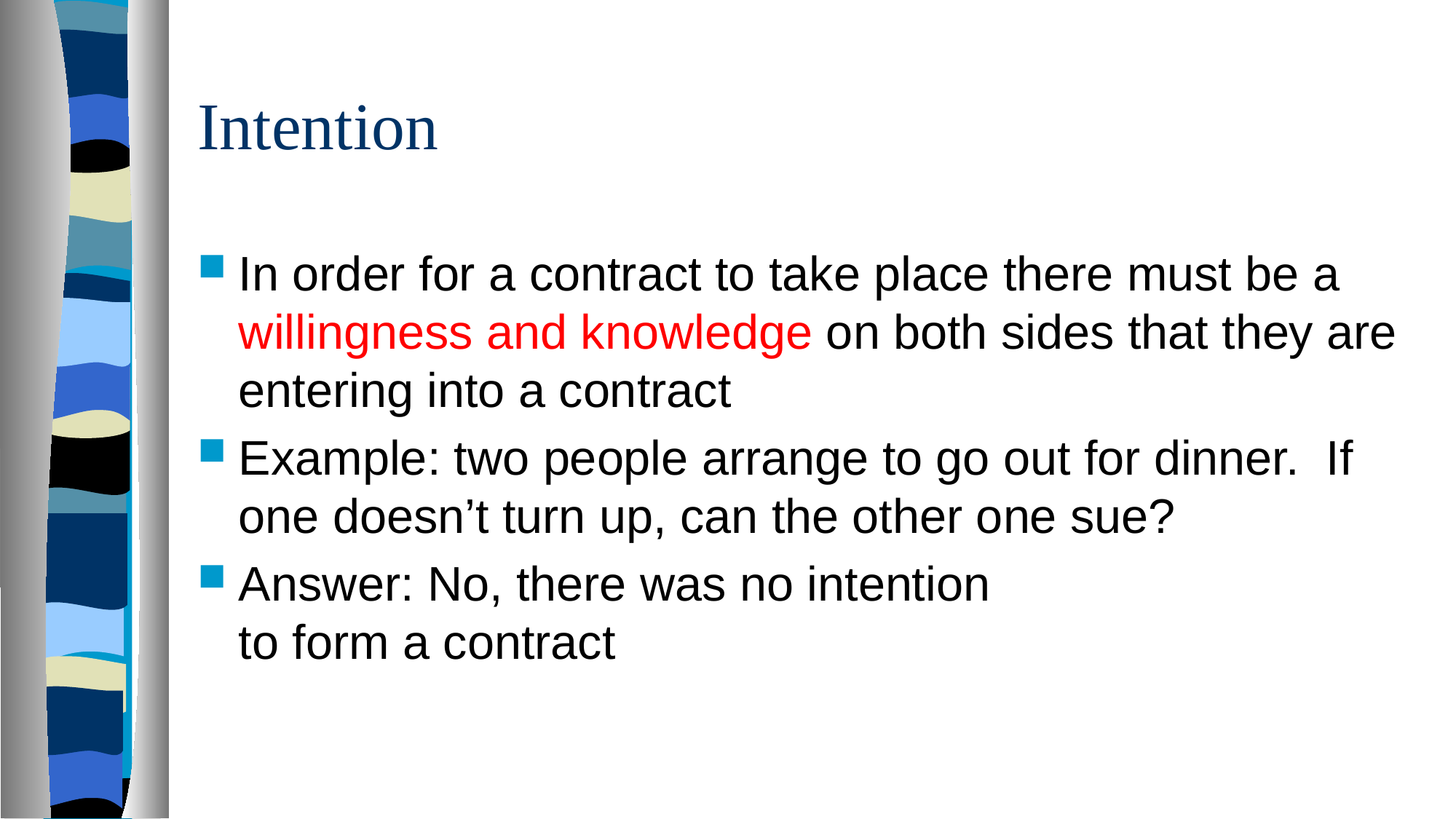

# Intention
In order for a contract to take place there must be a willingness and knowledge on both sides that they are entering into a contract
Example: two people arrange to go out for dinner.  If one doesn’t turn up, can the other one sue?
Answer: No, there was no intention
to form a contract